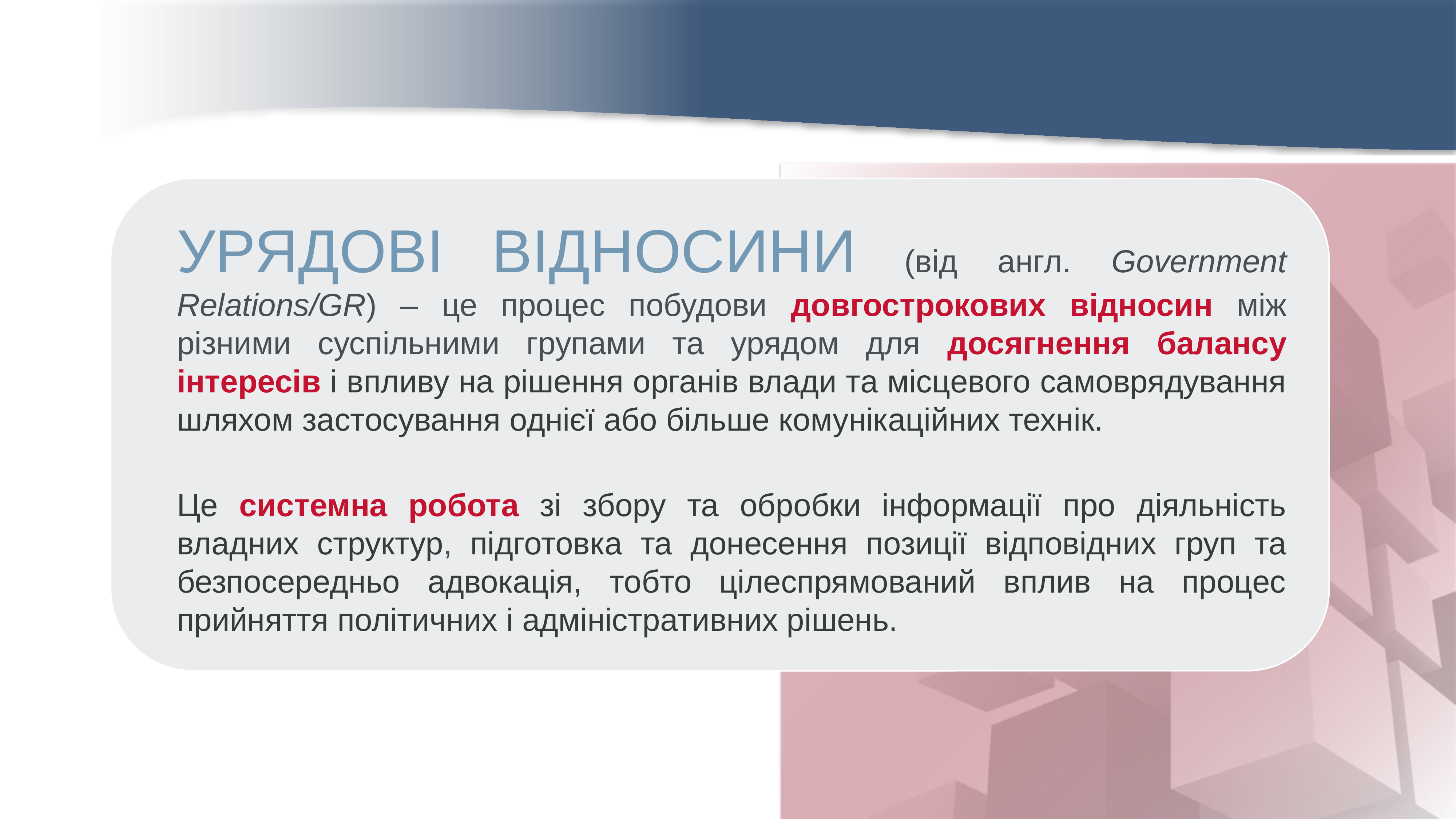

УРЯДОВІ ВІДНОСИНИ (від англ. Government Relations/GR) – це процес побудови довгострокових відносин між різними суспільними групами та урядом для досягнення балансу інтересів і впливу на рішення органів влади та місцевого самоврядування шляхом застосування однієї або більше комунікаційних технік.

Це системна робота зі збору та обробки інформації про діяльність владних структур, підготовка та донесення позиції відповідних груп та безпосередньо адвокація, тобто цілеспрямований вплив на процес прийняття політичних і адміністративних рішень.